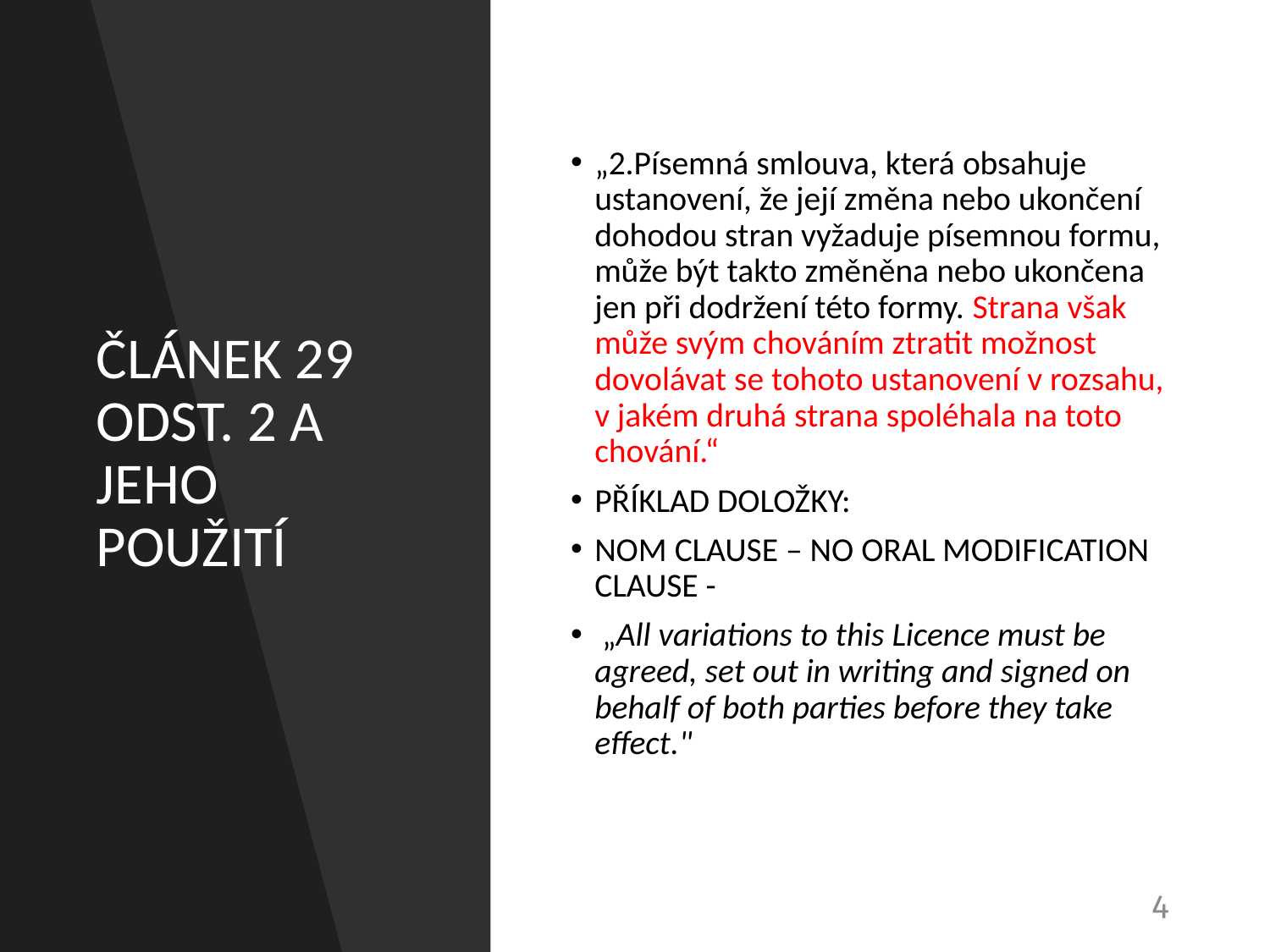

# ČLÁNEK 29 ODST. 2 A JEHO POUŽITÍ
„2.Písemná smlouva, která obsahuje ustanovení, že její změna nebo ukončení dohodou stran vyžaduje písemnou formu, může být takto změněna nebo ukončena jen při dodržení této formy. Strana však může svým chováním ztratit možnost dovolávat se tohoto ustanovení v rozsahu, v jakém druhá strana spoléhala na toto chování.“
PŘÍKLAD DOLOŽKY:
NOM CLAUSE – NO ORAL MODIFICATION CLAUSE -
 „All variations to this Licence must be agreed, set out in writing and signed on behalf of both parties before they take effect."

4